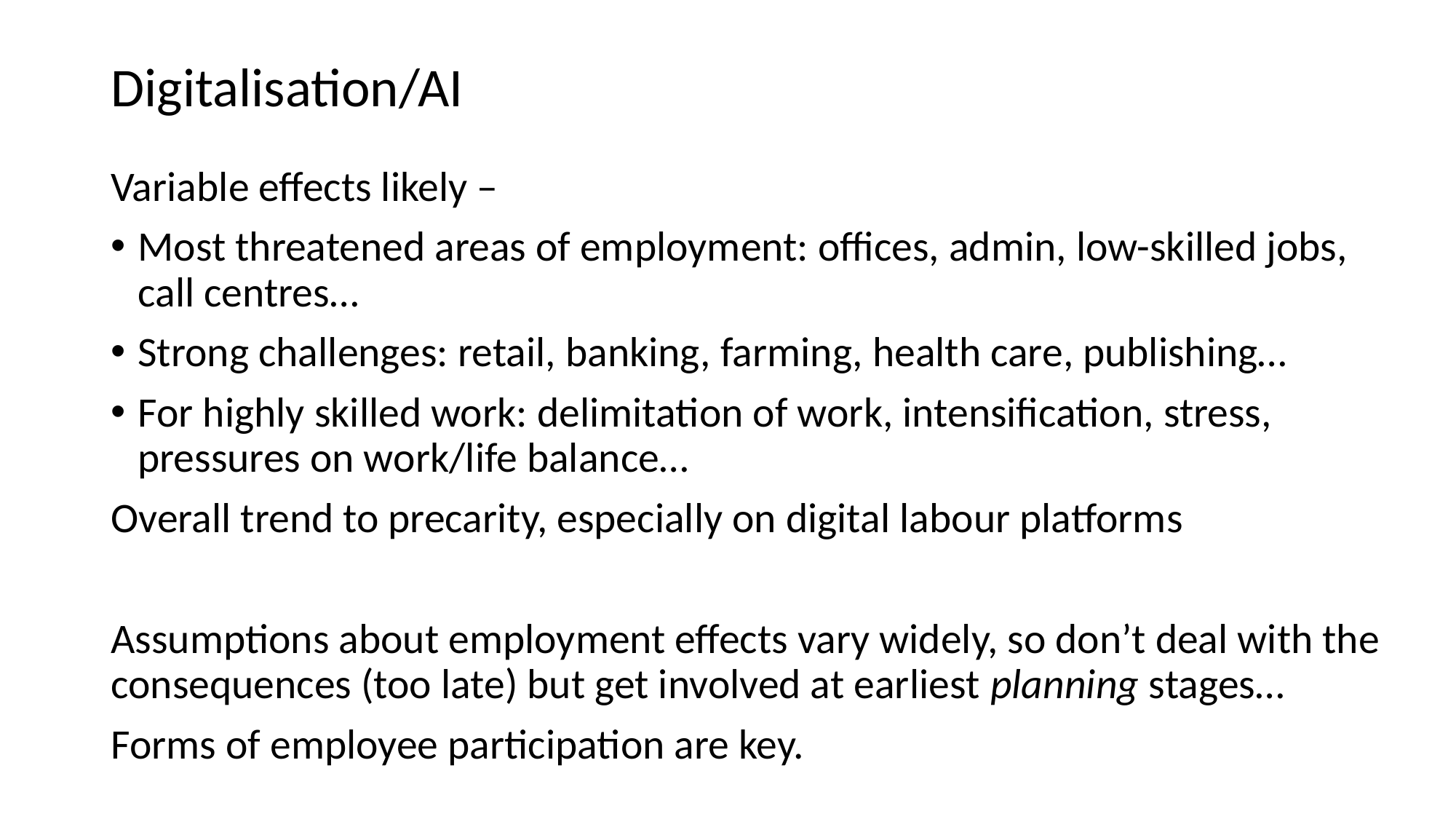

# Digitalisation/AI
Variable effects likely –
Most threatened areas of employment: offices, admin, low-skilled jobs, call centres…
Strong challenges: retail, banking, farming, health care, publishing…
For highly skilled work: delimitation of work, intensification, stress, pressures on work/life balance…
Overall trend to precarity, especially on digital labour platforms

Assumptions about employment effects vary widely, so don’t deal with the consequences (too late) but get involved at earliest planning stages…
Forms of employee participation are key.